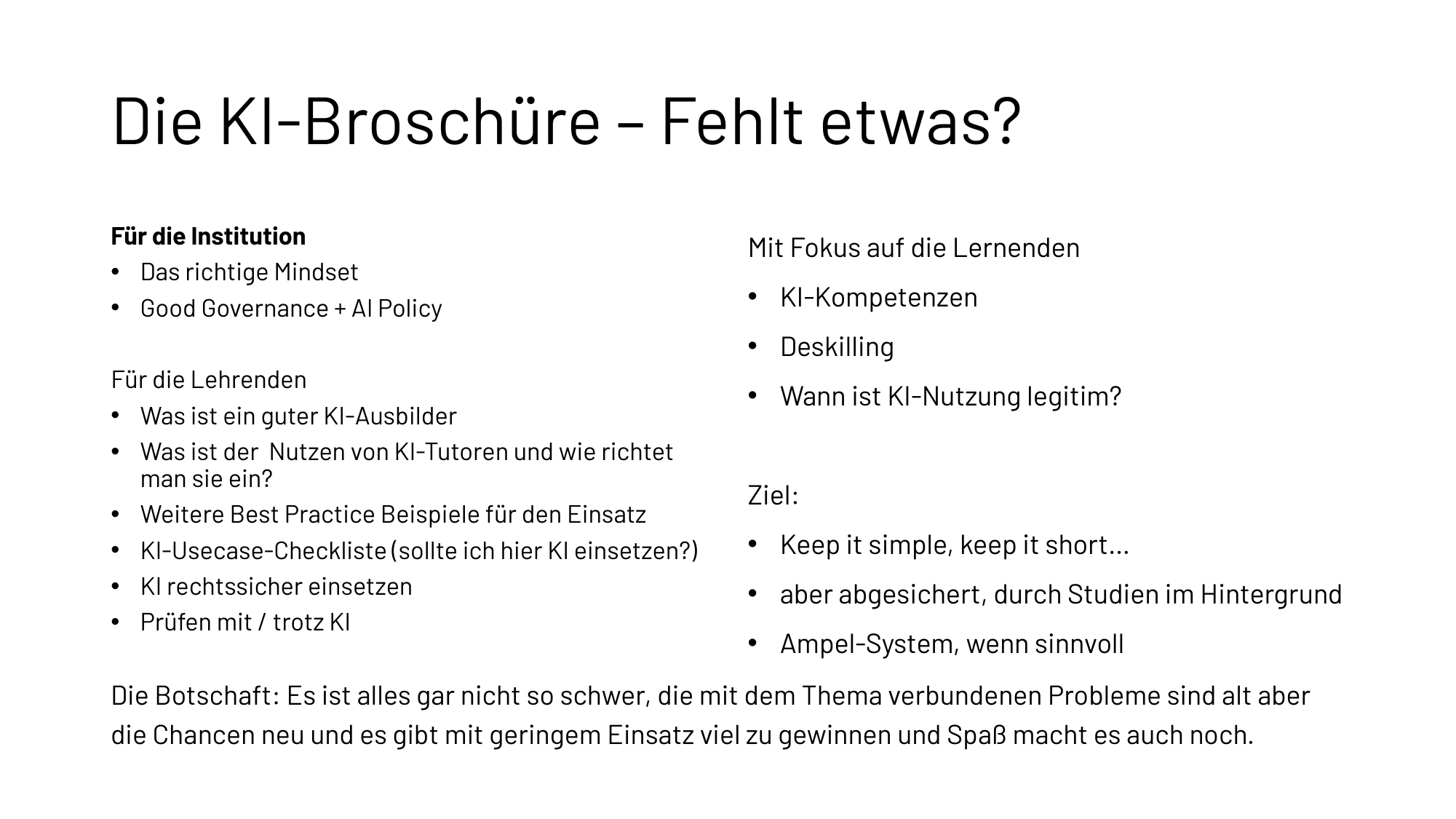

# Die KI-Broschüre – Fehlt etwas?
Für die Institution
Das richtige Mindset
Good Governance + AI Policy

Für die Lehrenden
Was ist ein guter KI-Ausbilder
Was ist der  Nutzen von KI-Tutoren und wie richtet man sie ein?
Weitere Best Practice Beispiele für den Einsatz
KI-Usecase-Checkliste (sollte ich hier KI einsetzen?)
KI rechtssicher einsetzen
Prüfen mit / trotz KI

Mit Fokus auf die Lernenden
KI-Kompetenzen
Deskilling
Wann ist KI-Nutzung legitim?

Ziel:
Keep it simple, keep it short…
aber abgesichert, durch Studien im Hintergrund
Ampel-System, wenn sinnvoll

Die Botschaft: Es ist alles gar nicht so schwer, die mit dem Thema verbundenen Probleme sind alt aber die Chancen neu und es gibt mit geringem Einsatz viel zu gewinnen und Spaß macht es auch noch.